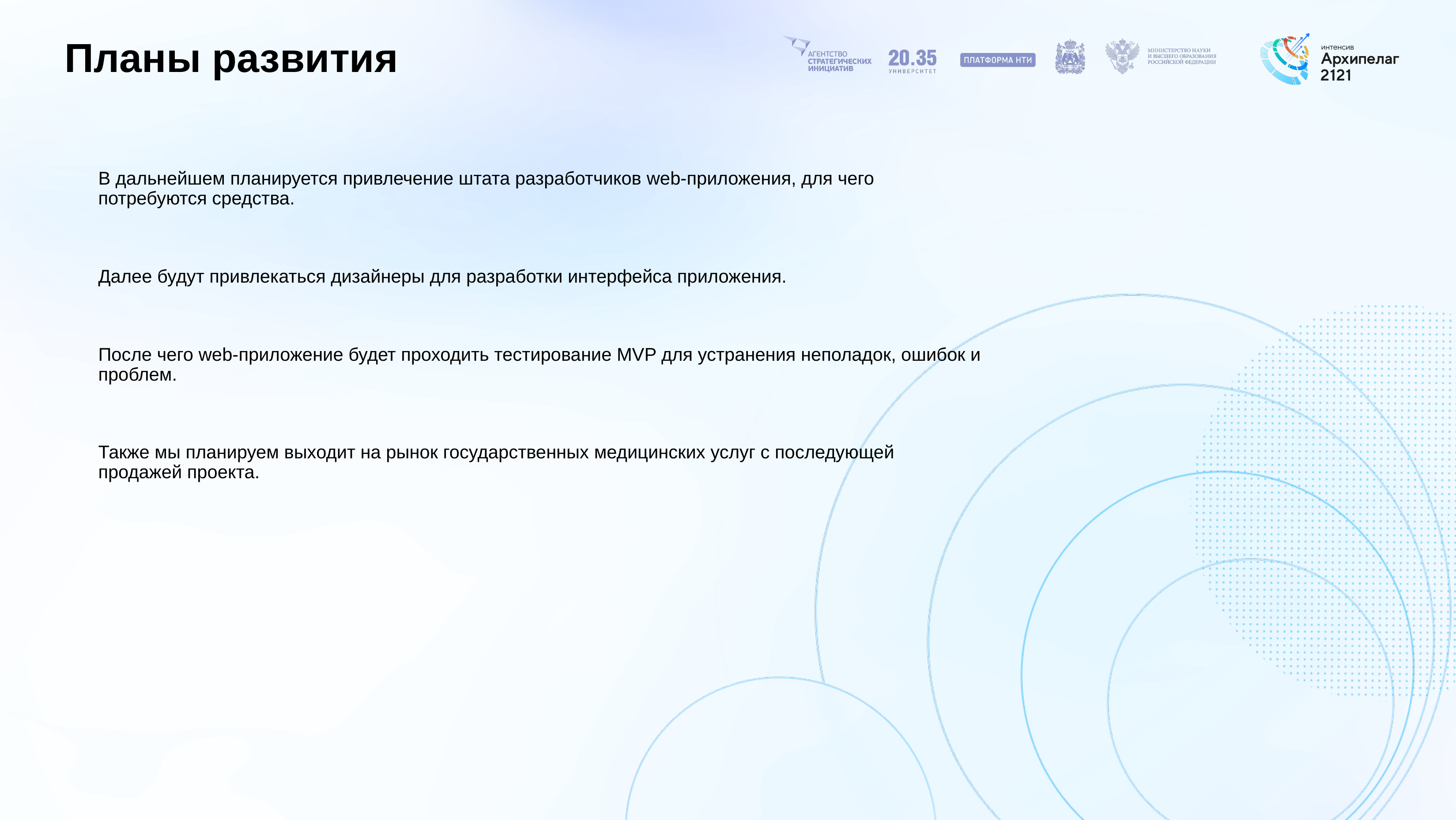

# Планы развития
В дальнейшем планируется привлечение штата разработчиков web-приложения, для чего потребуются средства.

Далее будут привлекаться дизайнеры для разработки интерфейса приложения.

После чего web-приложение будет проходить тестирование MVP для устранения неполадок, ошибок и проблем.

Также мы планируем выходит на рынок государственных медицинских услуг с последующей продажей проекта.